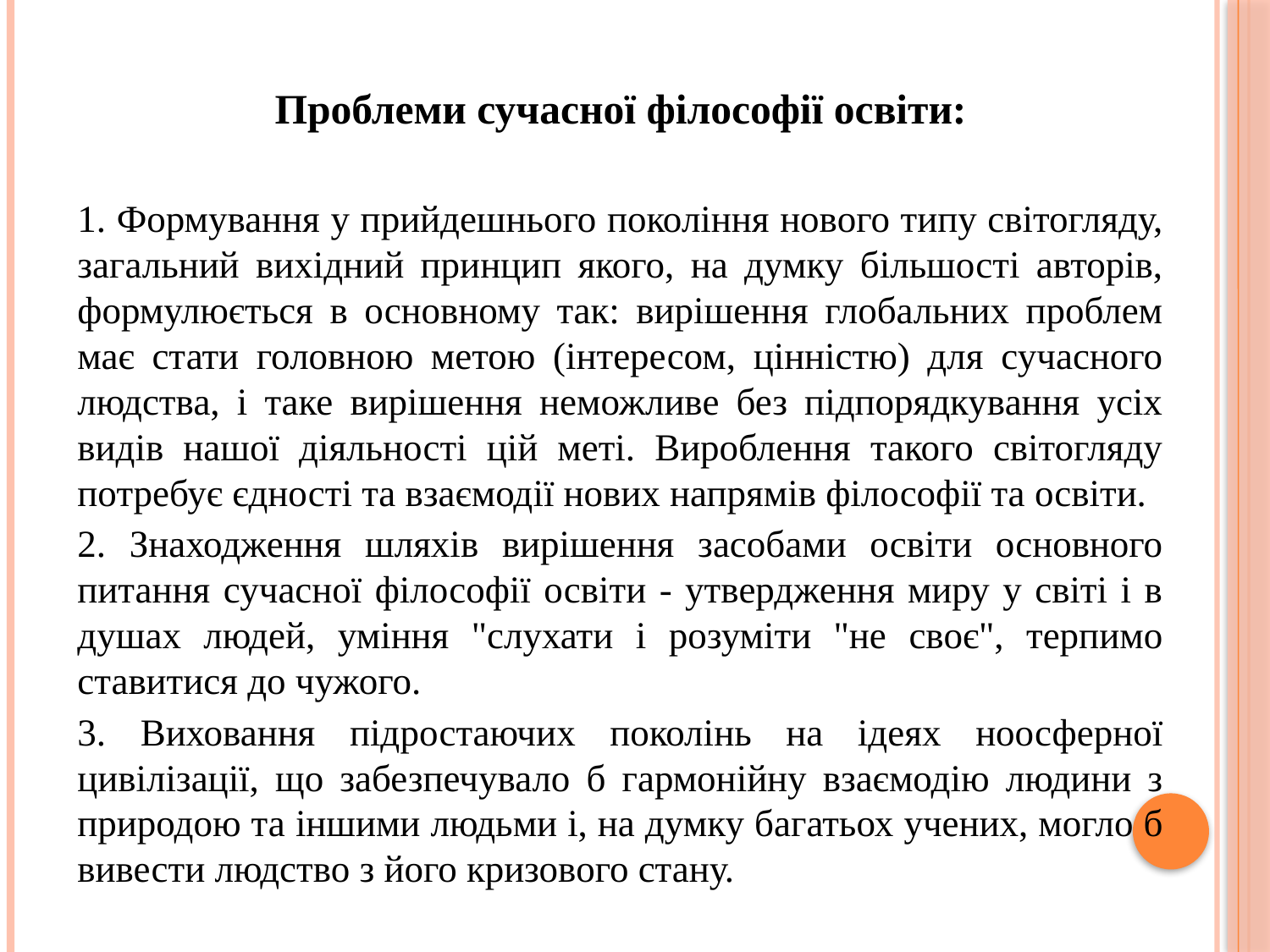

Проблеми сучасної філософії освіти:

1. Формування у прийдешнього покоління нового типу світогляду, загальний вихідний принцип якого, на думку більшості авторів, формулюється в основному так: вирішення глобальних проблем має стати головною метою (інтересом, цінністю) для сучасного людства, і таке вирішення неможливе без підпорядкування усіх видів нашої діяльності цій меті. Вироблення такого світогляду потребує єдності та взаємодії нових напрямів філософії та освіти.
2. Знаходження шляхів вирішення засобами освіти основного питання сучасної філософії освіти - утвердження миру у світі і в душах людей, уміння "слухати і розуміти "не своє", терпимо ставитися до чужого.
3. Виховання підростаючих поколінь на ідеях ноосферної цивілізації, що забезпечувало б гармонійну взаємодію людини з природою та іншими людьми і, на думку багатьох учених, могло б вивести людство з його кризового стану.